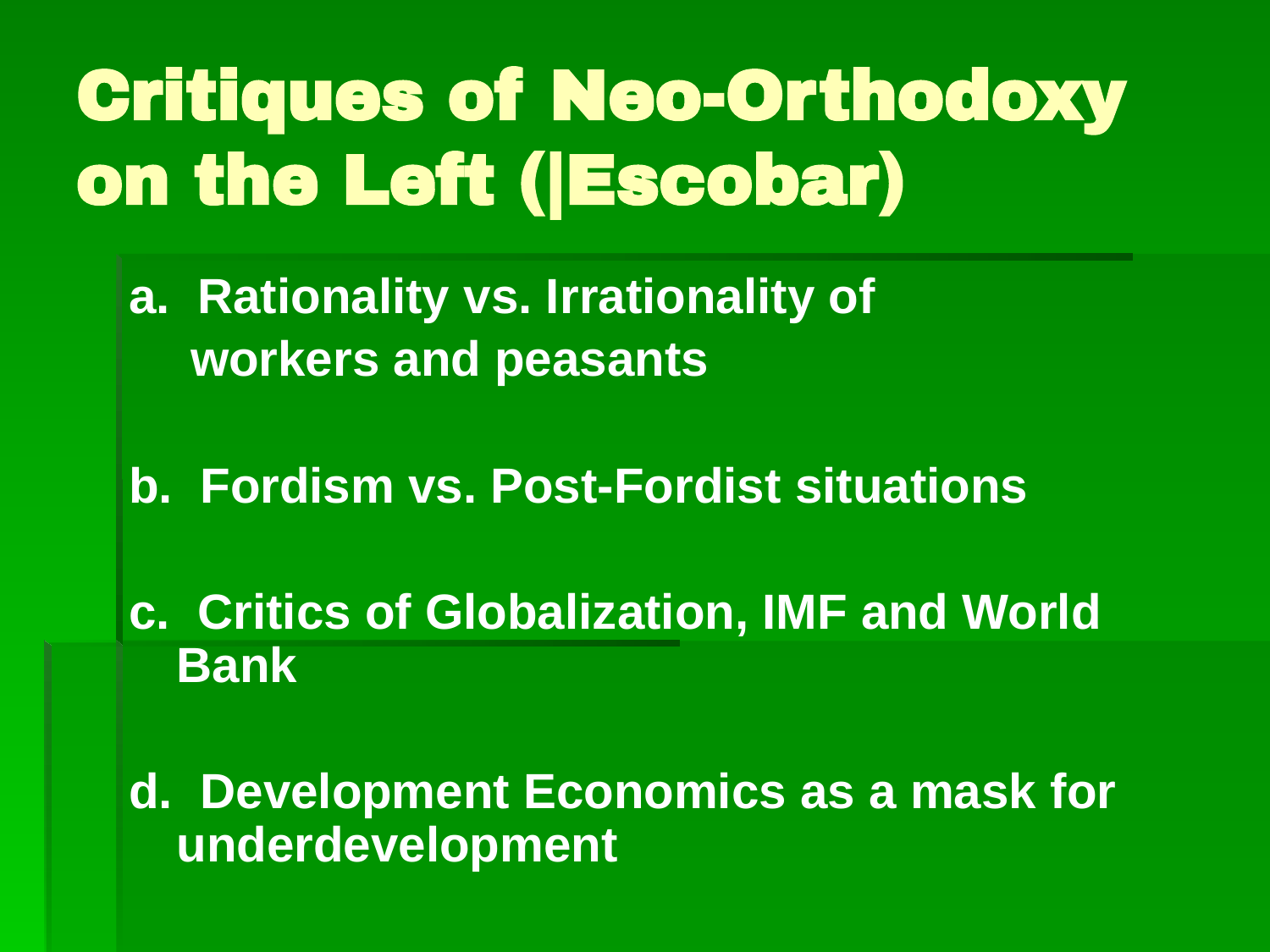

# Critiques of Neo-Orthodoxy on the Left (|Escobar)
a.  Rationality vs. Irrationality of
	 workers and peasants

b.  Fordism vs. Post-Fordist situations

c.  Critics of Globalization, IMF and World     Bank

d.  Development Economics as a mask for  underdevelopment